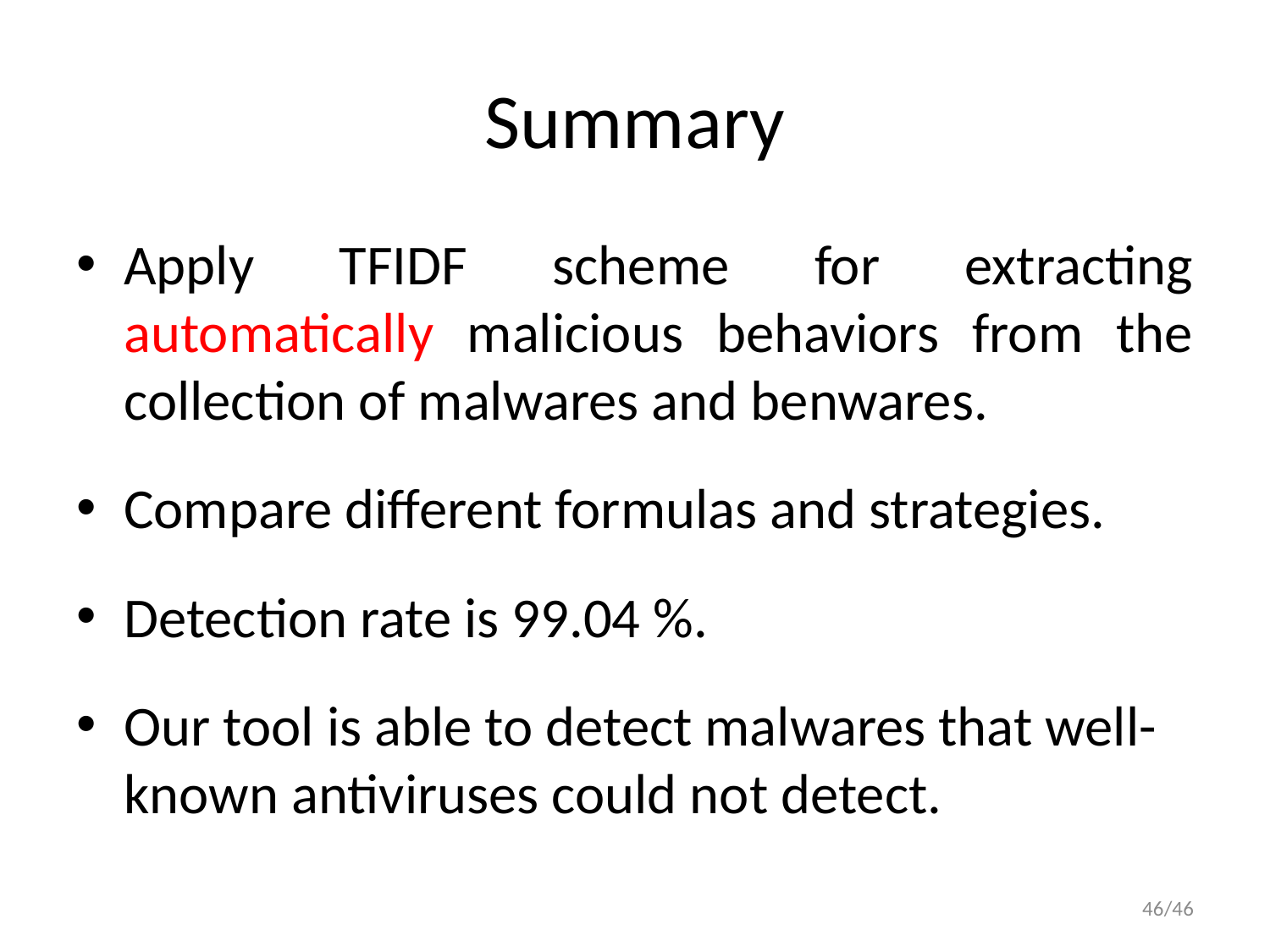

# Summary
Apply TFIDF scheme for extracting automatically malicious behaviors from the collection of malwares and benwares.

Compare different formulas and strategies.

Detection rate is 99.04 %.

Our tool is able to detect malwares that well-known antiviruses could not detect.

46/46